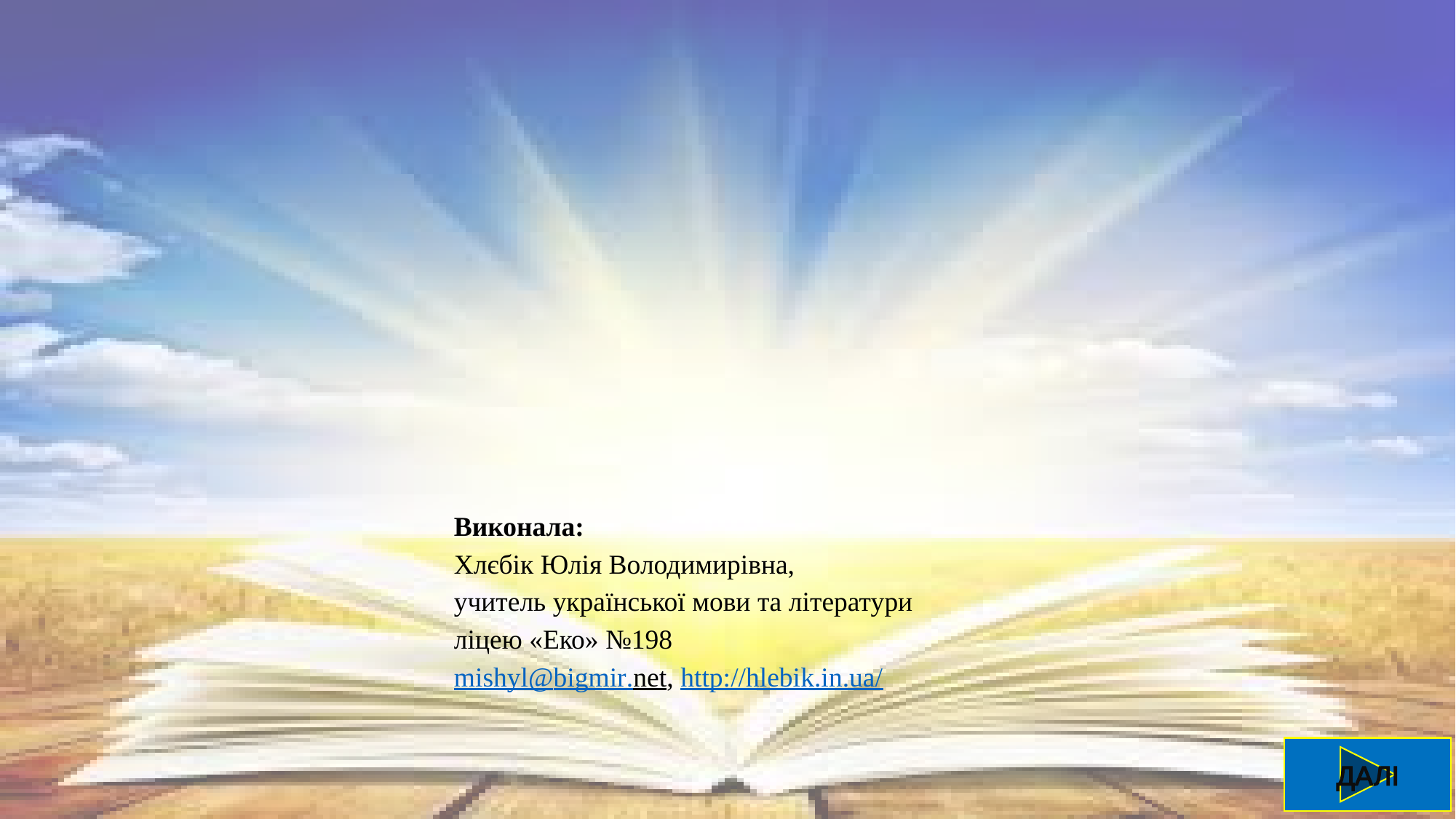

Виконала:
Хлєбік Юлія Володимирівна,
учитель української мови та літератури
ліцею «Еко» №198
mishyl@bigmir.net, http://hlebik.in.ua/
ДАЛІ